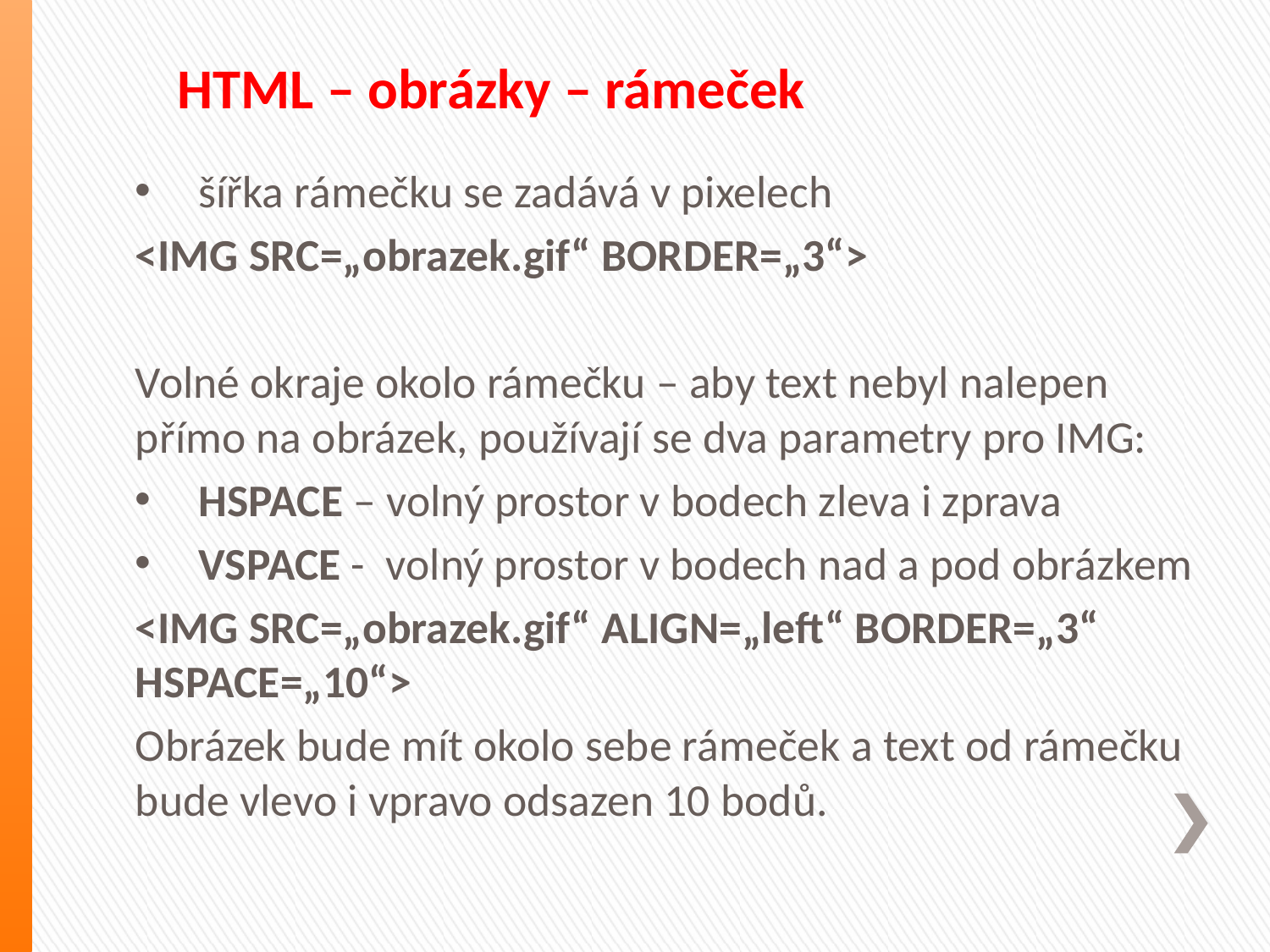

# HTML – obrázky – rámeček
šířka rámečku se zadává v pixelech
<IMG SRC=„obrazek.gif“ BORDER=„3“>

Volné okraje okolo rámečku – aby text nebyl nalepen přímo na obrázek, používají se dva parametry pro IMG:
HSPACE – volný prostor v bodech zleva i zprava
VSPACE -  volný prostor v bodech nad a pod obrázkem
<IMG SRC=„obrazek.gif“ ALIGN=„left“ BORDER=„3“ HSPACE=„10“>
Obrázek bude mít okolo sebe rámeček a text od rámečku bude vlevo i vpravo odsazen 10 bodů.